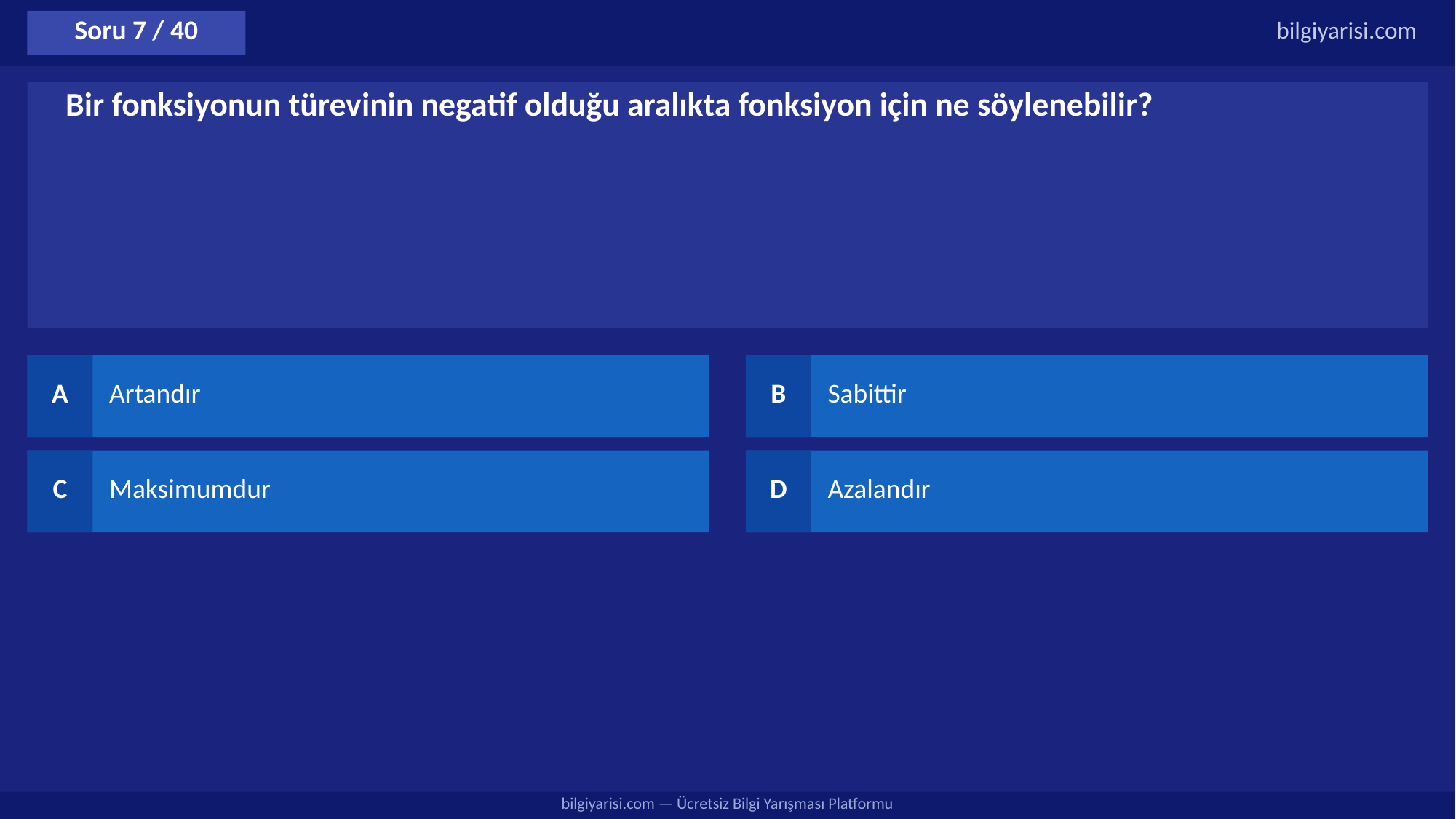

Soru 7 / 40
bilgiyarisi.com

Bir fonksiyonun türevinin negatif olduğu aralıkta fonksiyon için ne söylenebilir?

A
Artandır

B
Sabittir

C
Maksimumdur

D
Azalandır
bilgiyarisi.com — Ücretsiz Bilgi Yarışması Platformu